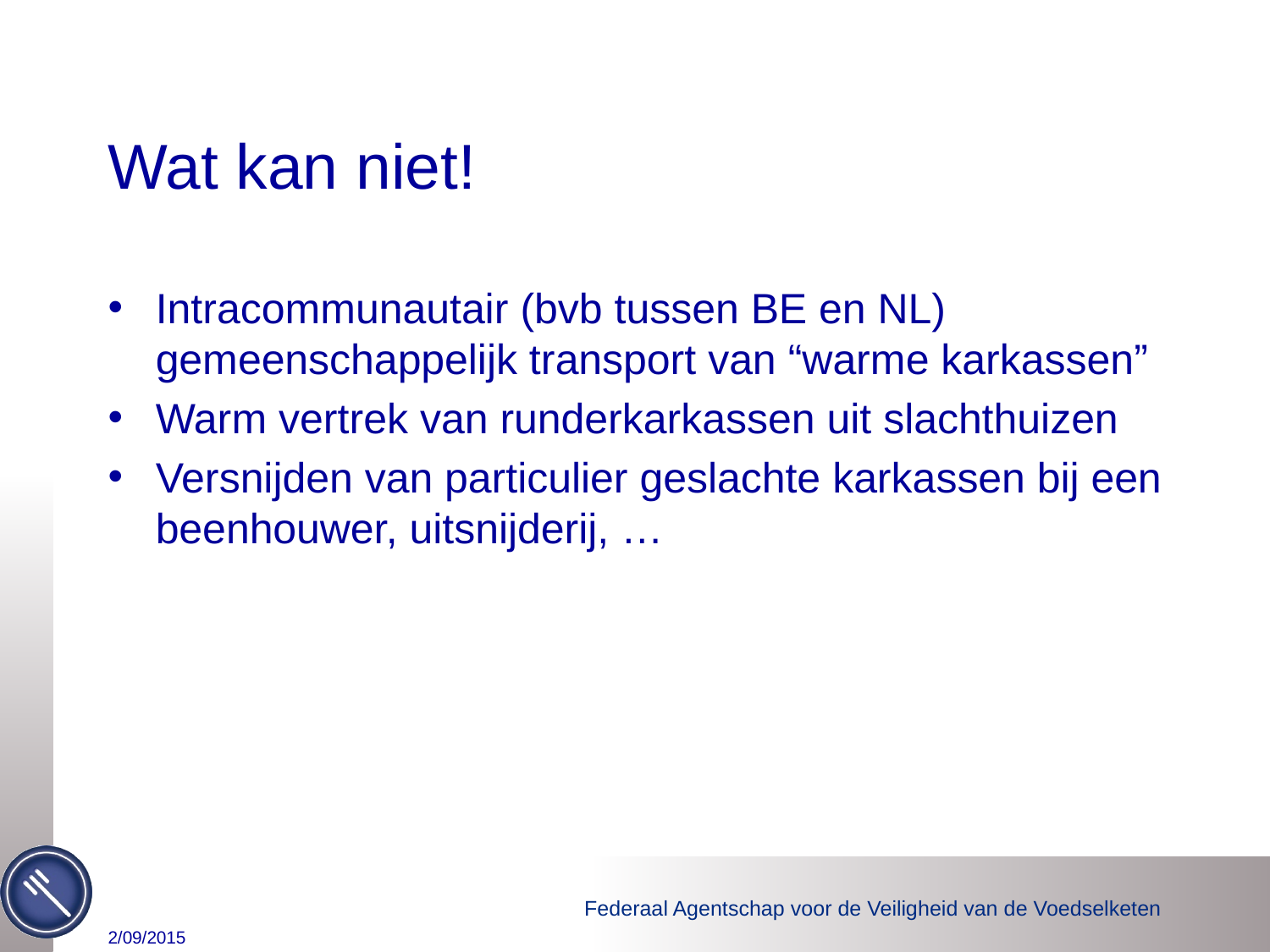

# Wat kan niet!
Intracommunautair (bvb tussen BE en NL) gemeenschappelijk transport van “warme karkassen”
Warm vertrek van runderkarkassen uit slachthuizen
Versnijden van particulier geslachte karkassen bij een beenhouwer, uitsnijderij, …

2/09/2015